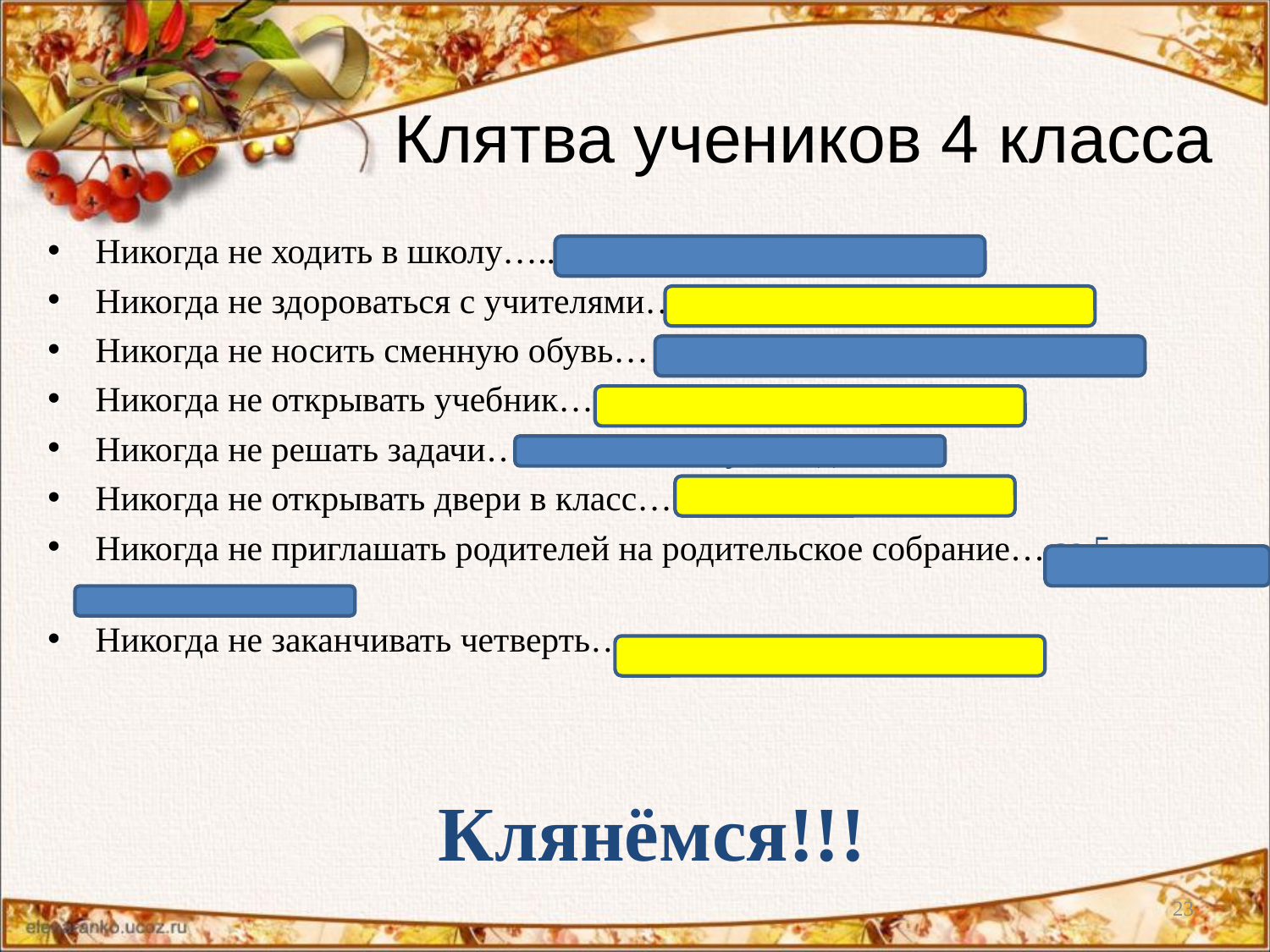

# Клятва учеников 4 класса
Никогда не ходить в школу….. с невыученными уроками.
Никогда не здороваться с учителями… набив рот жвачкой.
Никогда не носить сменную обувь… в одном пакете с бутербродами.
Никогда не открывать учебник… грязными руками.
Никогда не решать задачи… списывая их у соседа.
Никогда не открывать двери в класс… ударом ноги.
Никогда не приглашать родителей на родительское собрание… за 5 минут до его начала.
Никогда не заканчивать четверть… с плохими отметками.

Клянёмся!!!

23